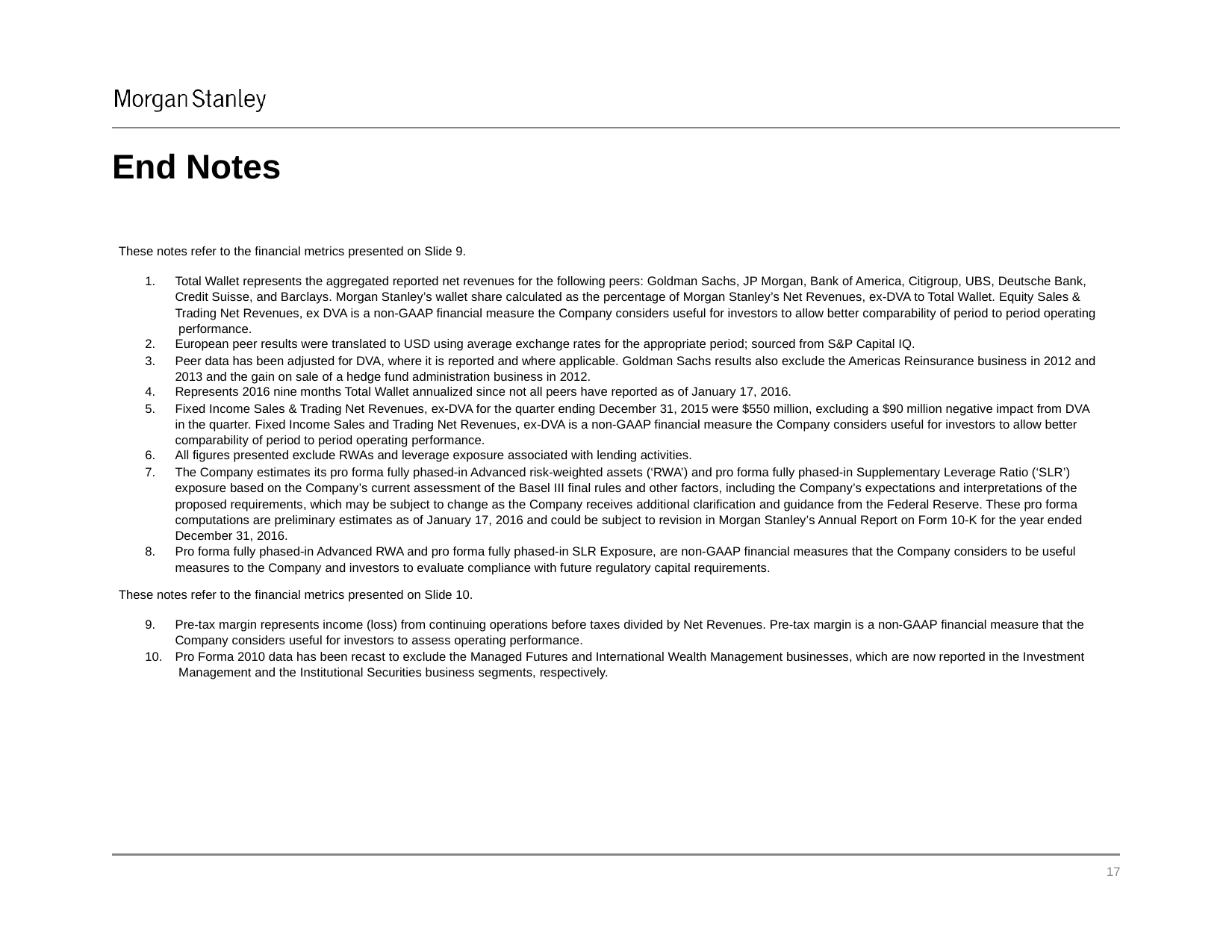

# End Notes
These notes refer to the financial metrics presented on Slide 9.

Total Wallet represents the aggregated reported net revenues for the following peers: Goldman Sachs, JP Morgan, Bank of America, Citigroup, UBS, Deutsche Bank,  Credit Suisse, and Barclays. Morgan Stanley’s wallet share calculated as the percentage of Morgan Stanley’s Net Revenues, ex-DVA to Total Wallet. Equity Sales &  Trading Net Revenues, ex DVA is a non-GAAP financial measure the Company considers useful for investors to allow better comparability of period to period operating  performance.
European peer results were translated to USD using average exchange rates for the appropriate period; sourced from S&P Capital IQ.
Peer data has been adjusted for DVA, where it is reported and where applicable. Goldman Sachs results also exclude the Americas Reinsurance business in 2012 and  2013 and the gain on sale of a hedge fund administration business in 2012.
Represents 2016 nine months Total Wallet annualized since not all peers have reported as of January 17, 2016.
Fixed Income Sales & Trading Net Revenues, ex-DVA for the quarter ending December 31, 2015 were $550 million, excluding a $90 million negative impact from DVA  in the quarter. Fixed Income Sales and Trading Net Revenues, ex-DVA is a non-GAAP financial measure the Company considers useful for investors to allow better  comparability of period to period operating performance.
All figures presented exclude RWAs and leverage exposure associated with lending activities.
The Company estimates its pro forma fully phased-in Advanced risk-weighted assets (‘RWA’) and pro forma fully phased-in Supplementary Leverage Ratio (‘SLR’)  exposure based on the Company’s current assessment of the Basel III final rules and other factors, including the Company’s expectations and interpretations of the  proposed requirements, which may be subject to change as the Company receives additional clarification and guidance from the Federal Reserve. These pro forma  computations are preliminary estimates as of January 17, 2016 and could be subject to revision in Morgan Stanley’s Annual Report on Form 10-K for the year ended  December 31, 2016.
Pro forma fully phased-in Advanced RWA and pro forma fully phased-in SLR Exposure, are non-GAAP financial measures that the Company considers to be useful  measures to the Company and investors to evaluate compliance with future regulatory capital requirements.
These notes refer to the financial metrics presented on Slide 10.

Pre-tax margin represents income (loss) from continuing operations before taxes divided by Net Revenues. Pre-tax margin is a non-GAAP financial measure that the  Company considers useful for investors to assess operating performance.
Pro Forma 2010 data has been recast to exclude the Managed Futures and International Wealth Management businesses, which are now reported in the Investment  Management and the Institutional Securities business segments, respectively.
17